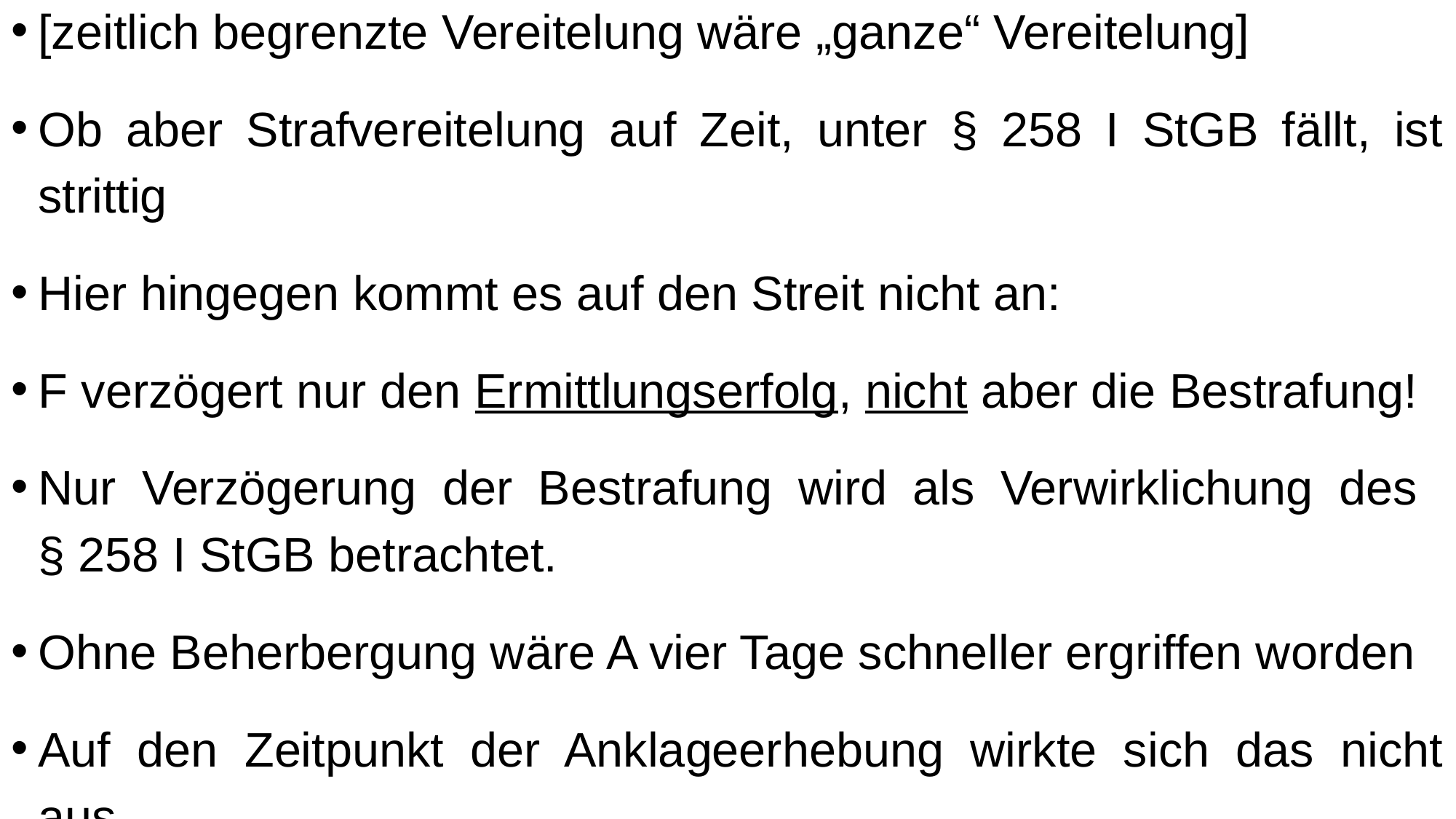

[zeitlich begrenzte Vereitelung wäre „ganze“ Vereitelung]
Ob aber Strafvereitelung auf Zeit, unter § 258 I StGB fällt, ist strittig
Hier hingegen kommt es auf den Streit nicht an:
F verzögert nur den Ermittlungserfolg, nicht aber die Bestrafung!
Nur Verzögerung der Bestrafung wird als Verwirklichung des
§ 258 I StGB betrachtet.
Ohne Beherbergung wäre A vier Tage schneller ergriffen worden
Auf den Zeitpunkt der Anklageerhebung wirkte sich das nicht aus.